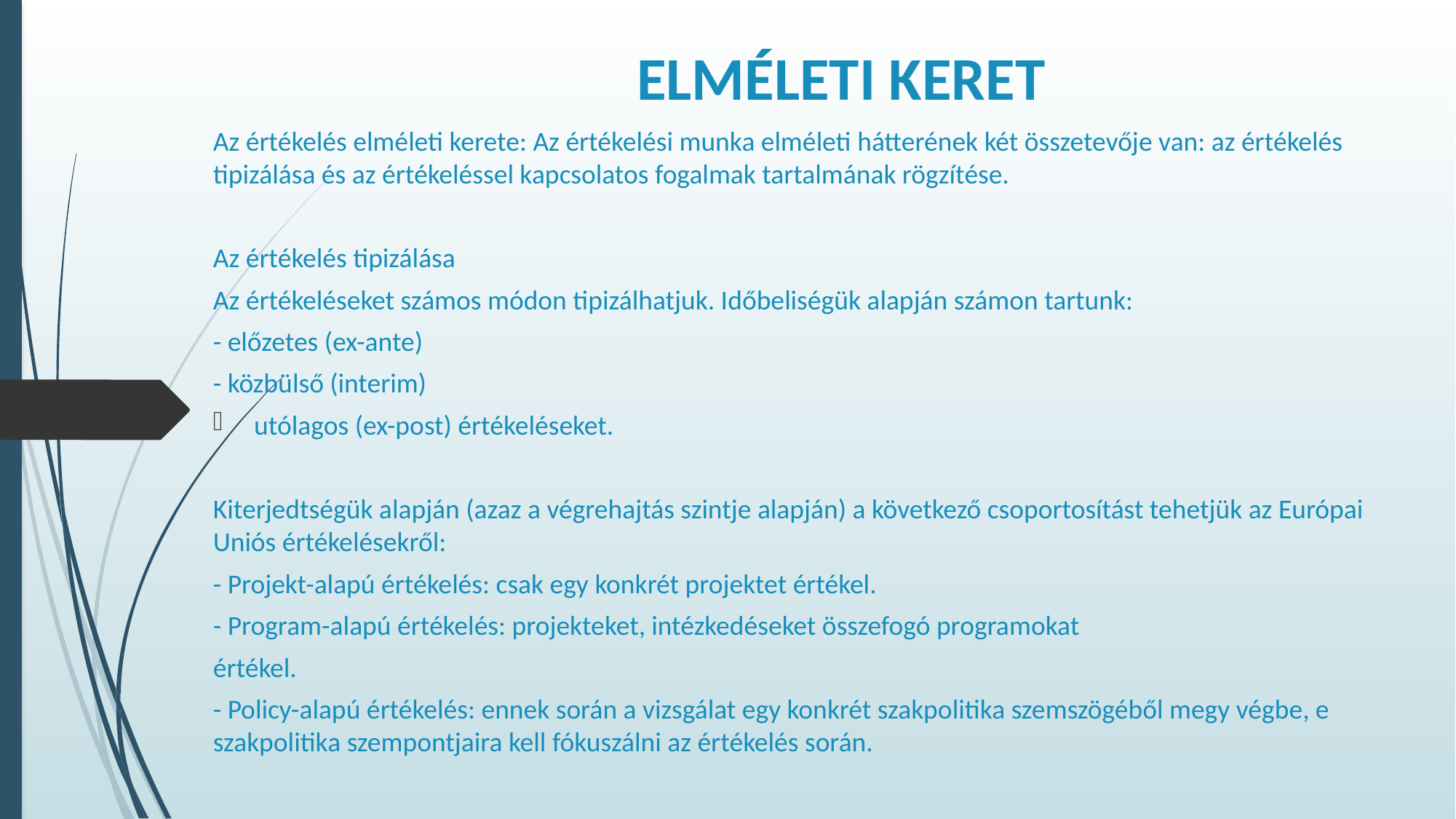

# ELMÉLETI KERET
Az értékelés elméleti kerete: Az értékelési munka elméleti hátterének két összetevője van: az értékelés tipizálása és az értékeléssel kapcsolatos fogalmak tartalmának rögzítése.

Az értékelés tipizálása
Az értékeléseket számos módon tipizálhatjuk. Időbeliségük alapján számon tartunk:
- előzetes (ex-ante)
- közbülső (interim)
utólagos (ex-post) értékeléseket.

Kiterjedtségük alapján (azaz a végrehajtás szintje alapján) a következő csoportosítást tehetjük az Európai Uniós értékelésekről:
- Projekt-alapú értékelés: csak egy konkrét projektet értékel.
- Program-alapú értékelés: projekteket, intézkedéseket összefogó programokat
értékel.
- Policy-alapú értékelés: ennek során a vizsgálat egy konkrét szakpolitika szemszögéből megy végbe, e szakpolitika szempontjaira kell fókuszálni az értékelés során.